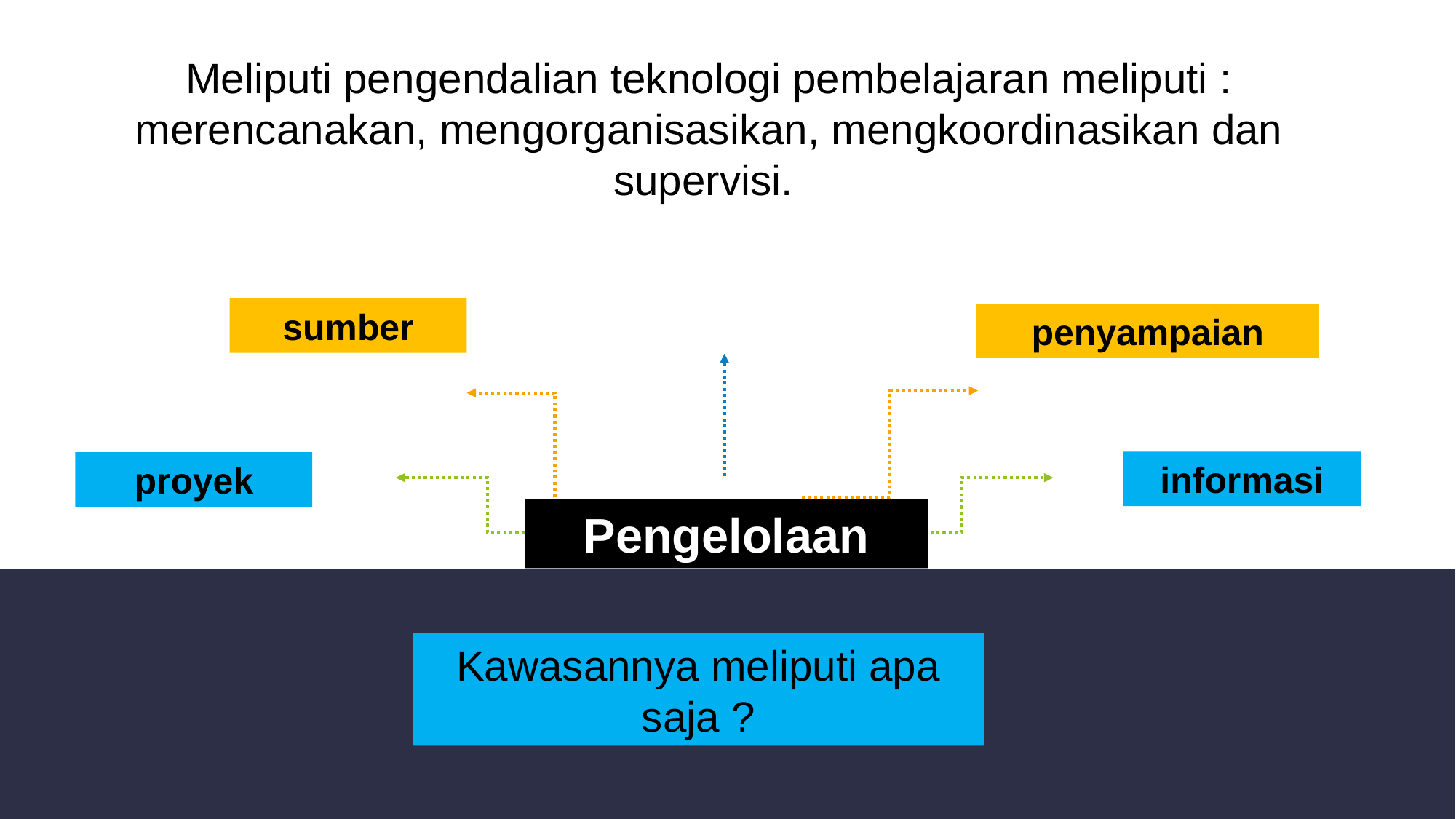

Meliputi pengendalian teknologi pembelajaran meliputi :
merencanakan, mengorganisasikan, mengkoordinasikan dan supervisi.
sumber
penyampaian
informasi
proyek
Pengelolaan

Kawasannya meliputi apa saja ?